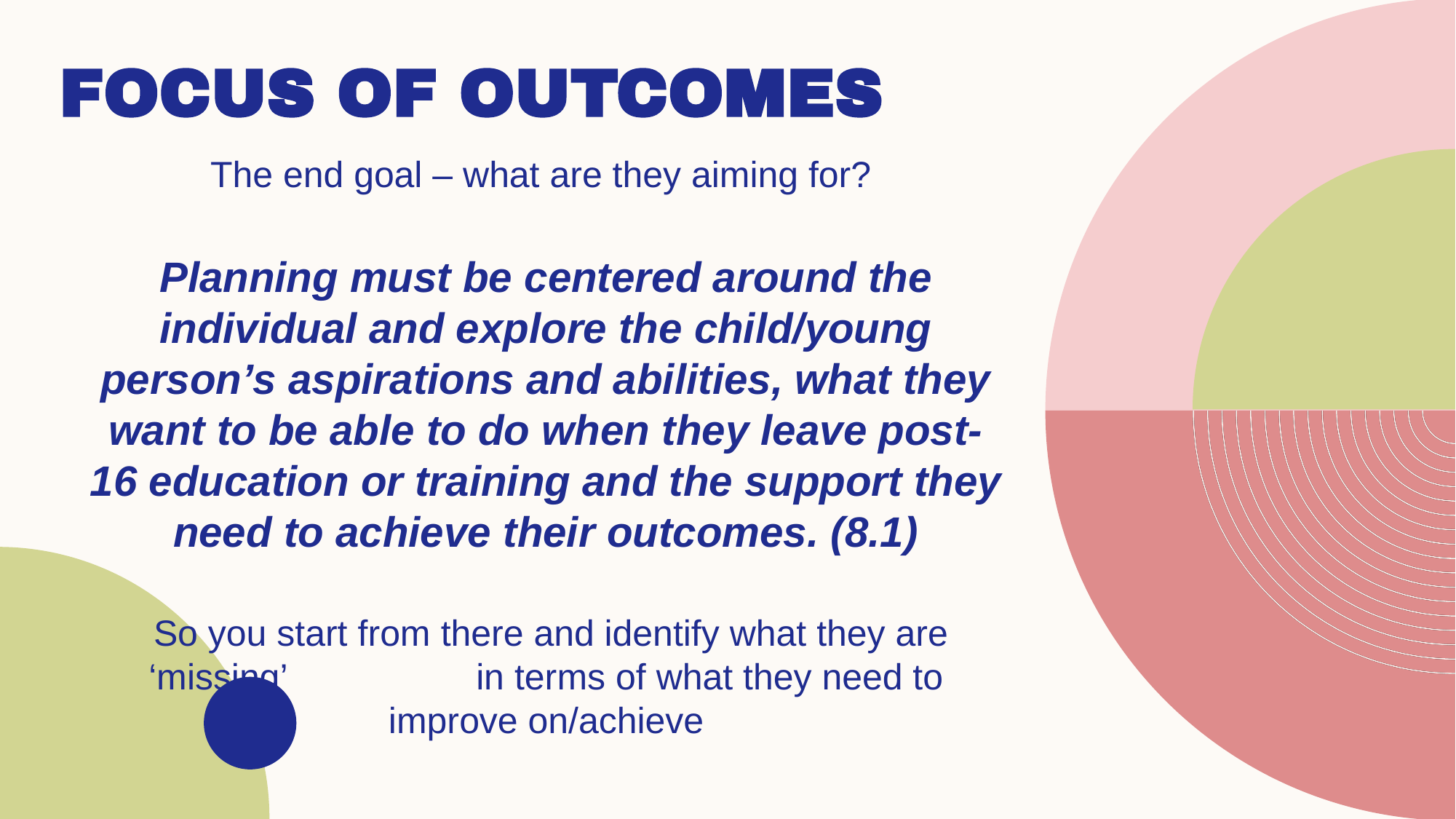

# Focus of outcomes
The end goal – what are they aiming for?

Planning must be centered around the individual and explore the child/young person’s aspirations and abilities, what they want to be able to do when they leave post-16 education or training and the support they need to achieve their outcomes. (8.1)

 So you start from there and identify what they are ‘missing’ 		in terms of what they need to improve on/achieve